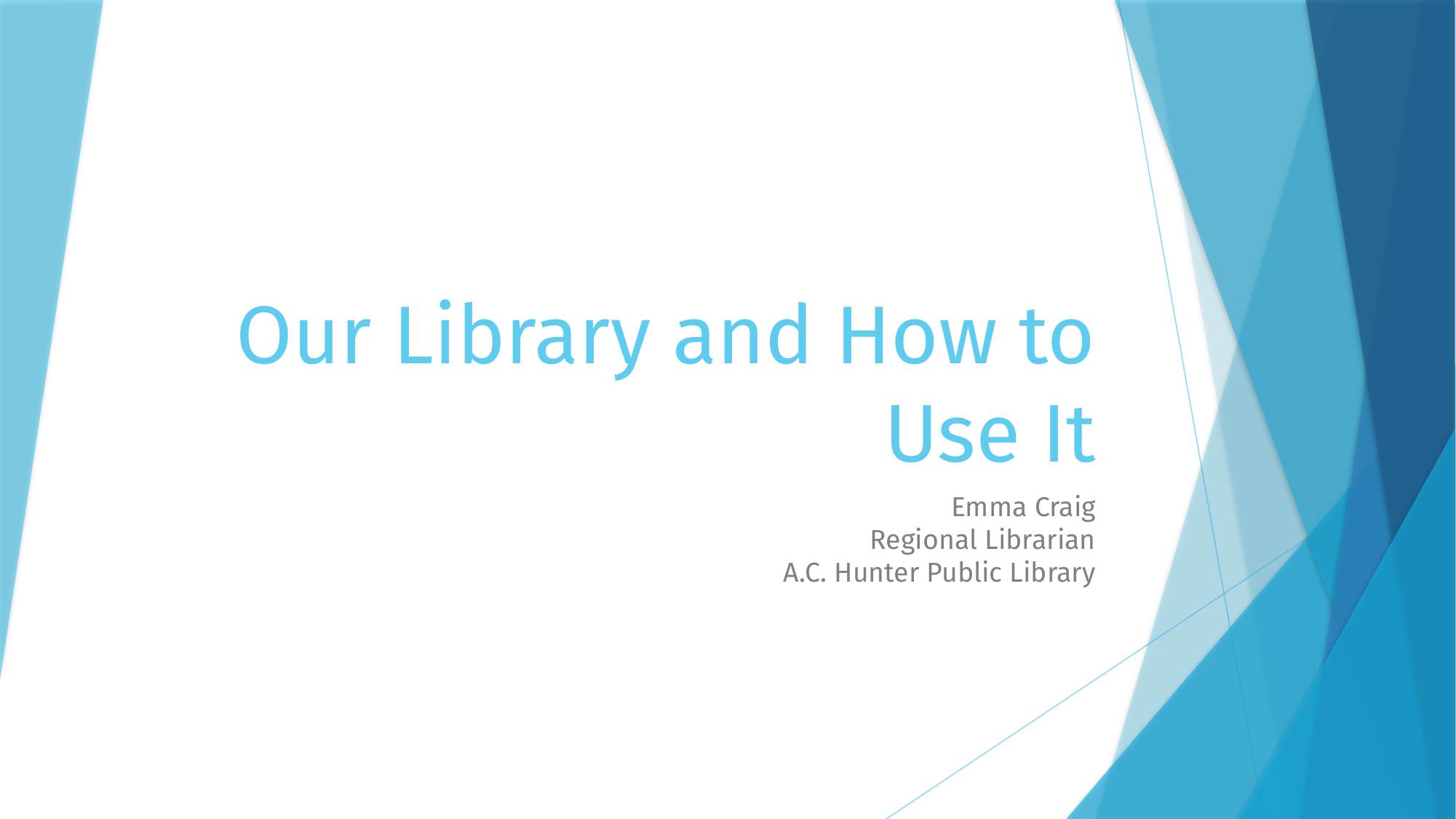

# Our Library and How to Use It
Emma Craig
Regional Librarian
A.C. Hunter Public Library